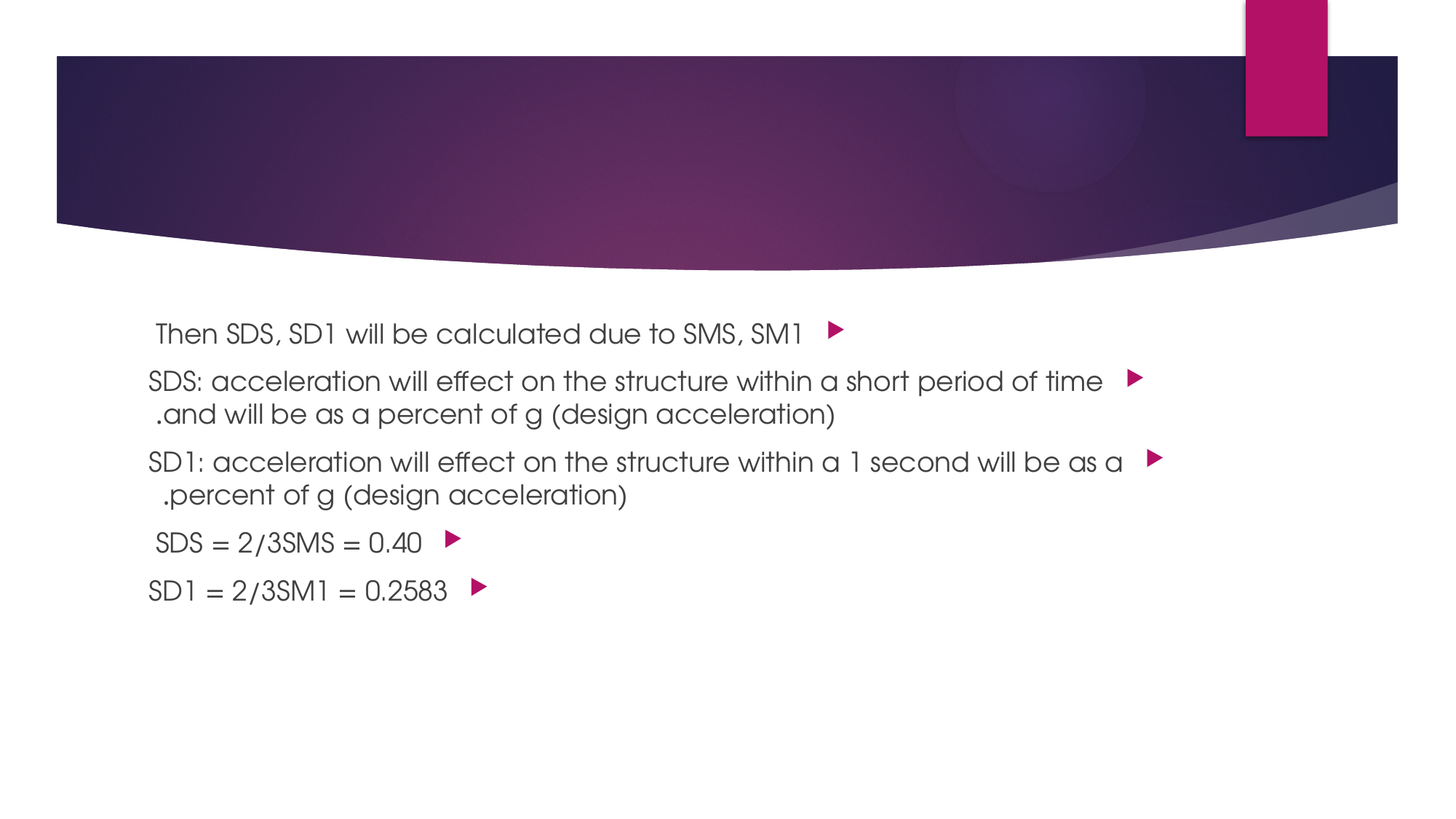

#
Then SDS, SD1 will be calculated due to SMS, SM1
SDS: acceleration will effect on the structure within a short period of time and will be as a percent of g (design acceleration).
SD1: acceleration will effect on the structure within a 1 second will be as a percent of g (design acceleration).
SDS = 2/3SMS = 0.40
SD1 = 2/3SM1 = 0.2583